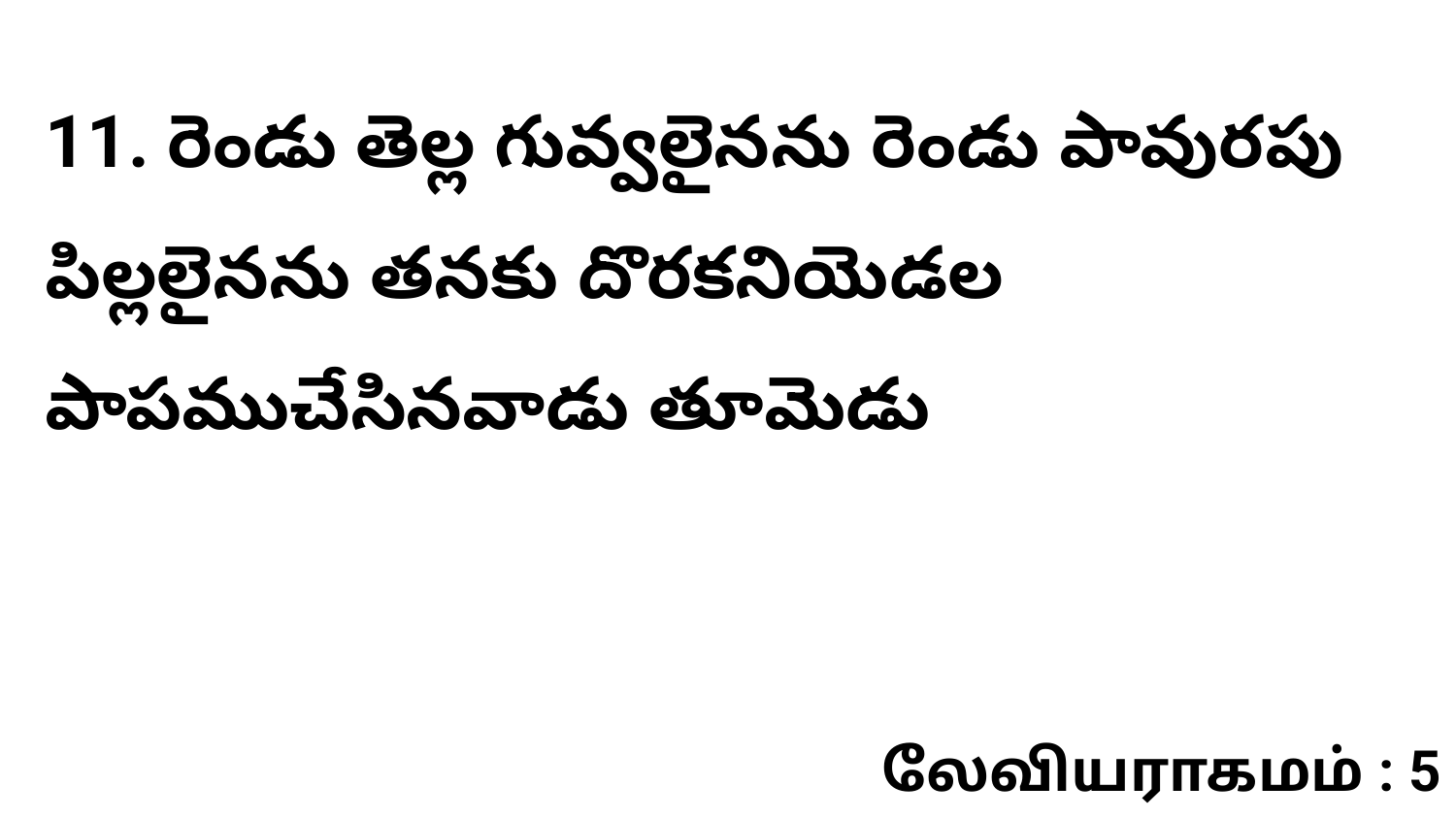

11. రెండు తెల్ల గువ్వలైనను రెండు పావురపు పిల్లలైనను తనకు దొరకనియెడల పాపముచేసినవాడు తూమెడు
லேவியராகமம் : 5